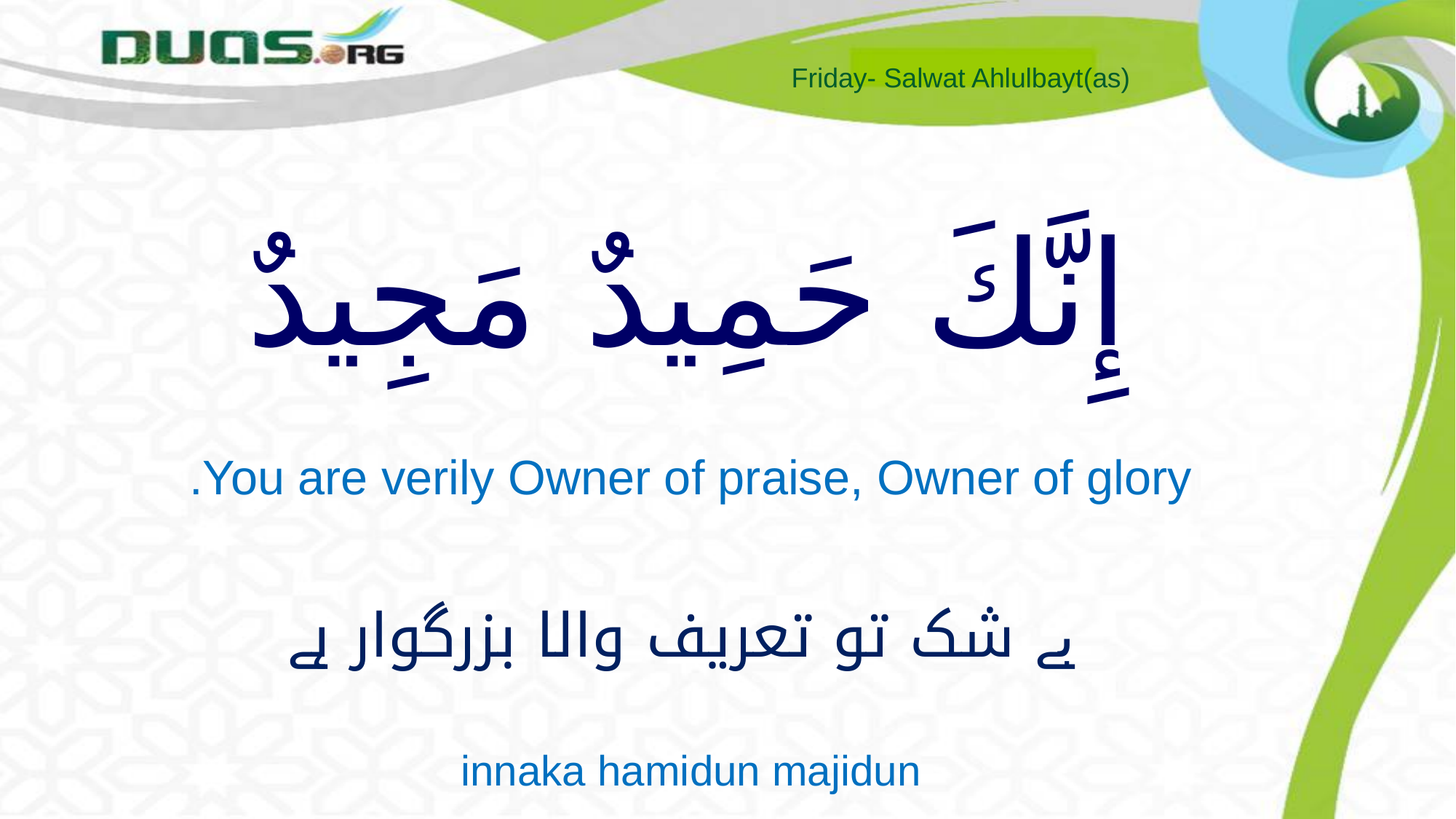

Friday- Salwat Ahlulbayt(as)
# إِنَّكَ حَمِيدٌ مَجِيدٌ
You are verily Owner of praise, Owner of glory.

 بے شک تو تعریف والا بزرگوار ہے

innaka hamidun majidun